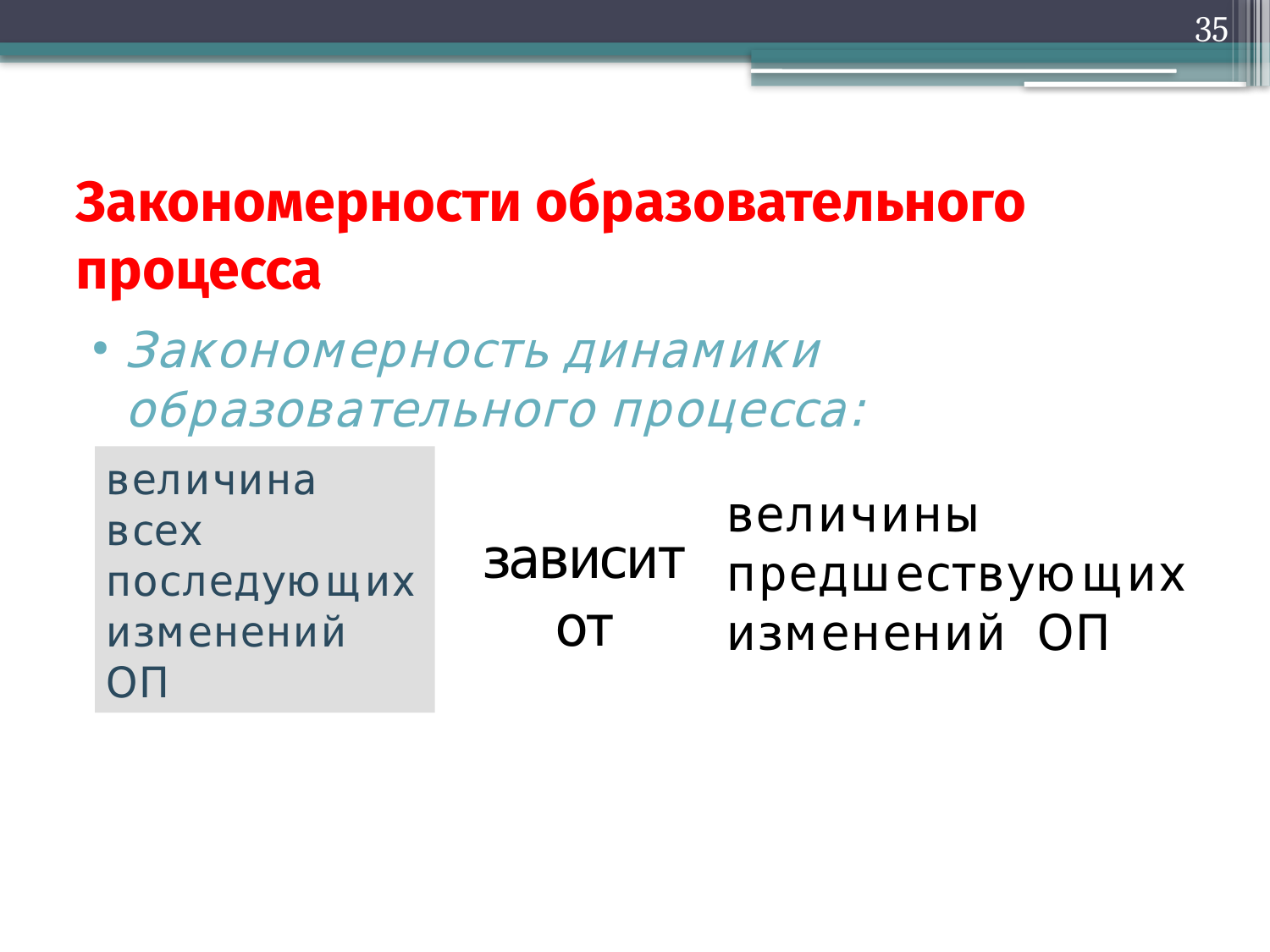

35
# Закономерности образовательного процесса
Закономерность динамики образовательного процесса:
величина всех последующих изменений ОП
величины предшествующих изменений  ОП
зависит от